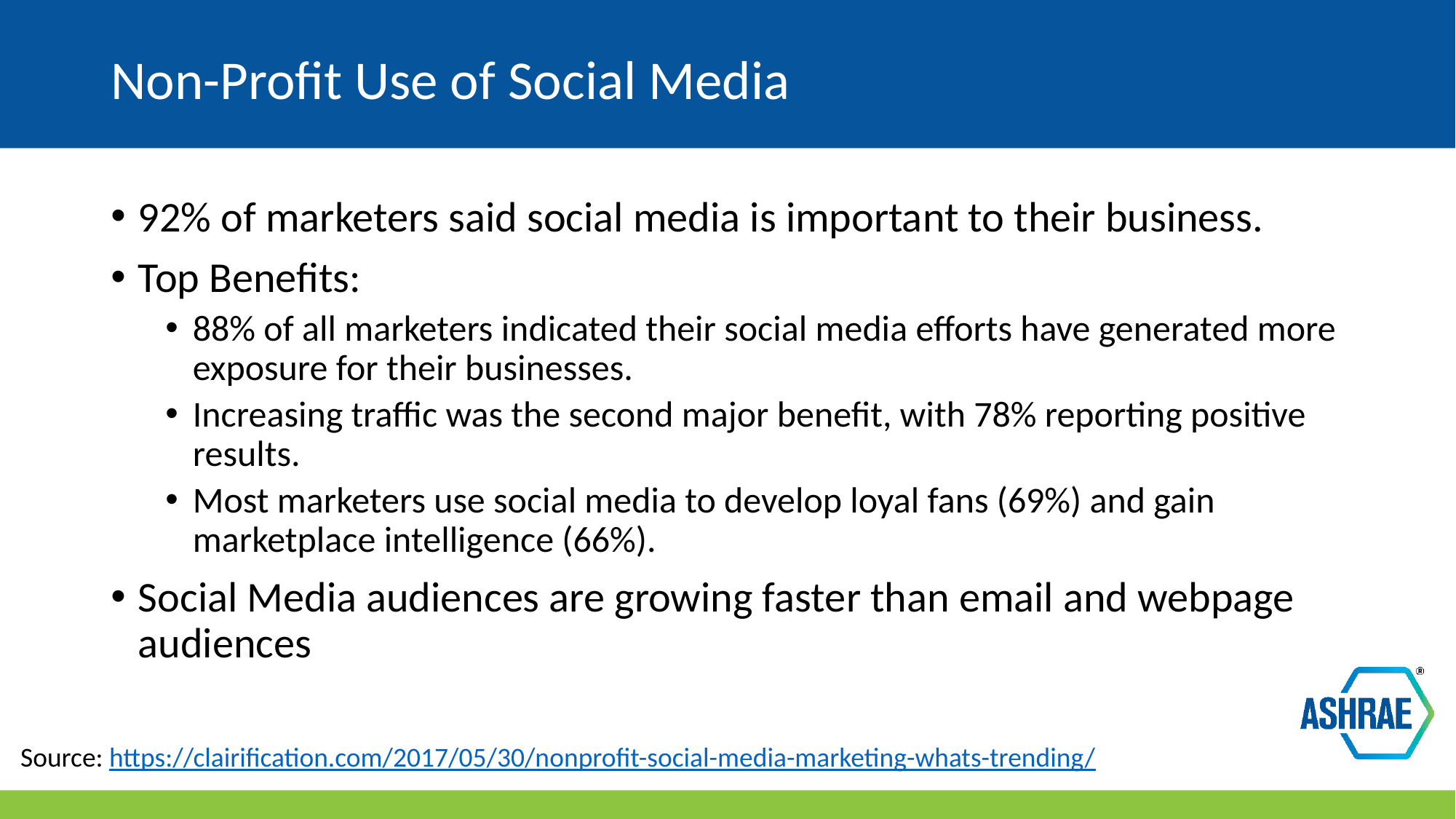

# Non-Profit Use of Social Media
92% of marketers said social media is important to their business.
Top Benefits:
88% of all marketers indicated their social media efforts have generated more exposure for their businesses.
Increasing traffic was the second major benefit, with 78% reporting positive results.
Most marketers use social media to develop loyal fans (69%) and gain marketplace intelligence (66%).
Social Media audiences are growing faster than email and webpage audiences

Source: https://clairification.com/2017/05/30/nonprofit-social-media-marketing-whats-trending/